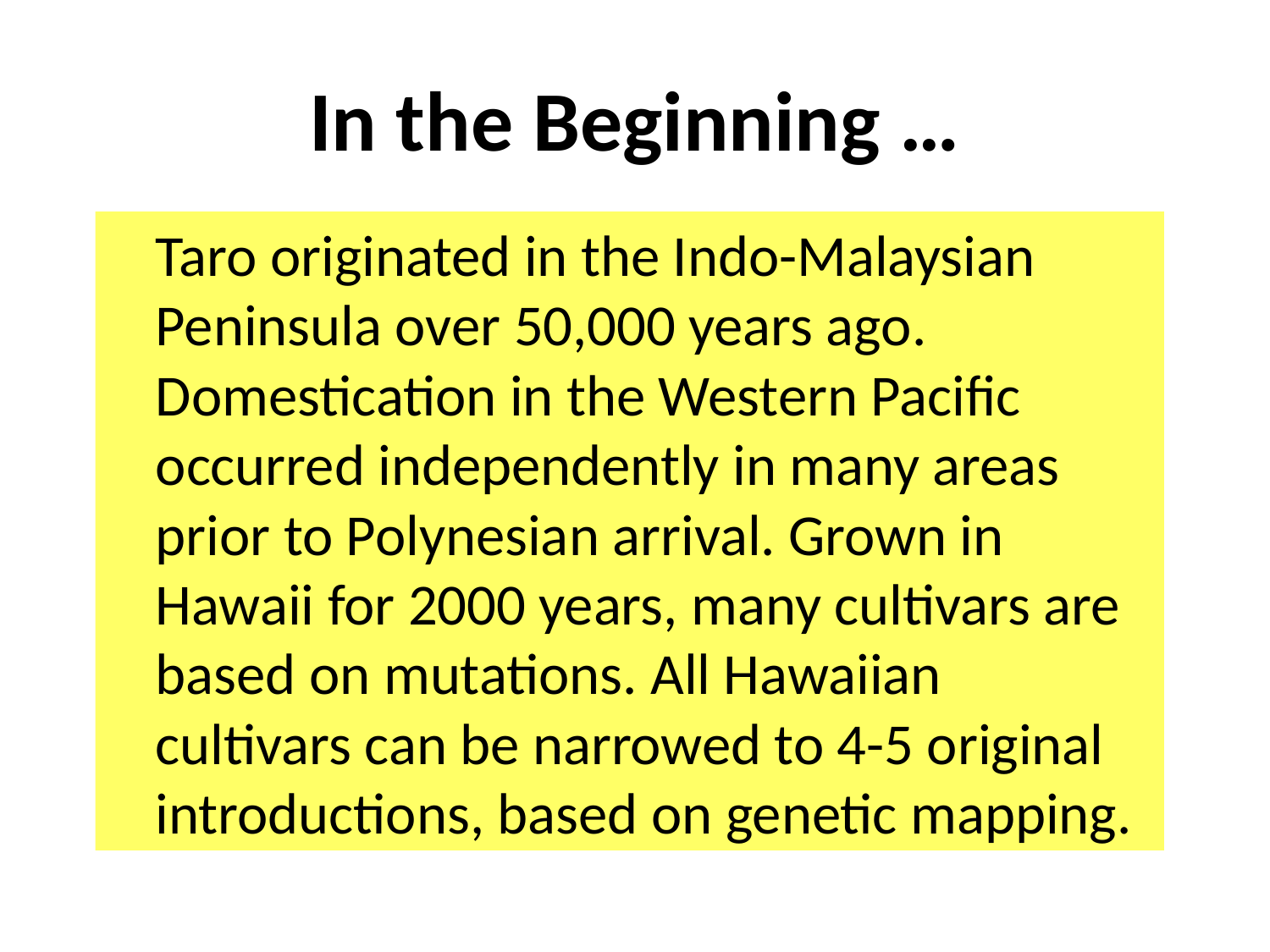

# In the Beginning …
	Taro originated in the Indo-Malaysian Peninsula over 50,000 years ago. Domestication in the Western Pacific occurred independently in many areas prior to Polynesian arrival. Grown in Hawaii for 2000 years, many cultivars are based on mutations. All Hawaiian cultivars can be narrowed to 4-5 original introductions, based on genetic mapping.